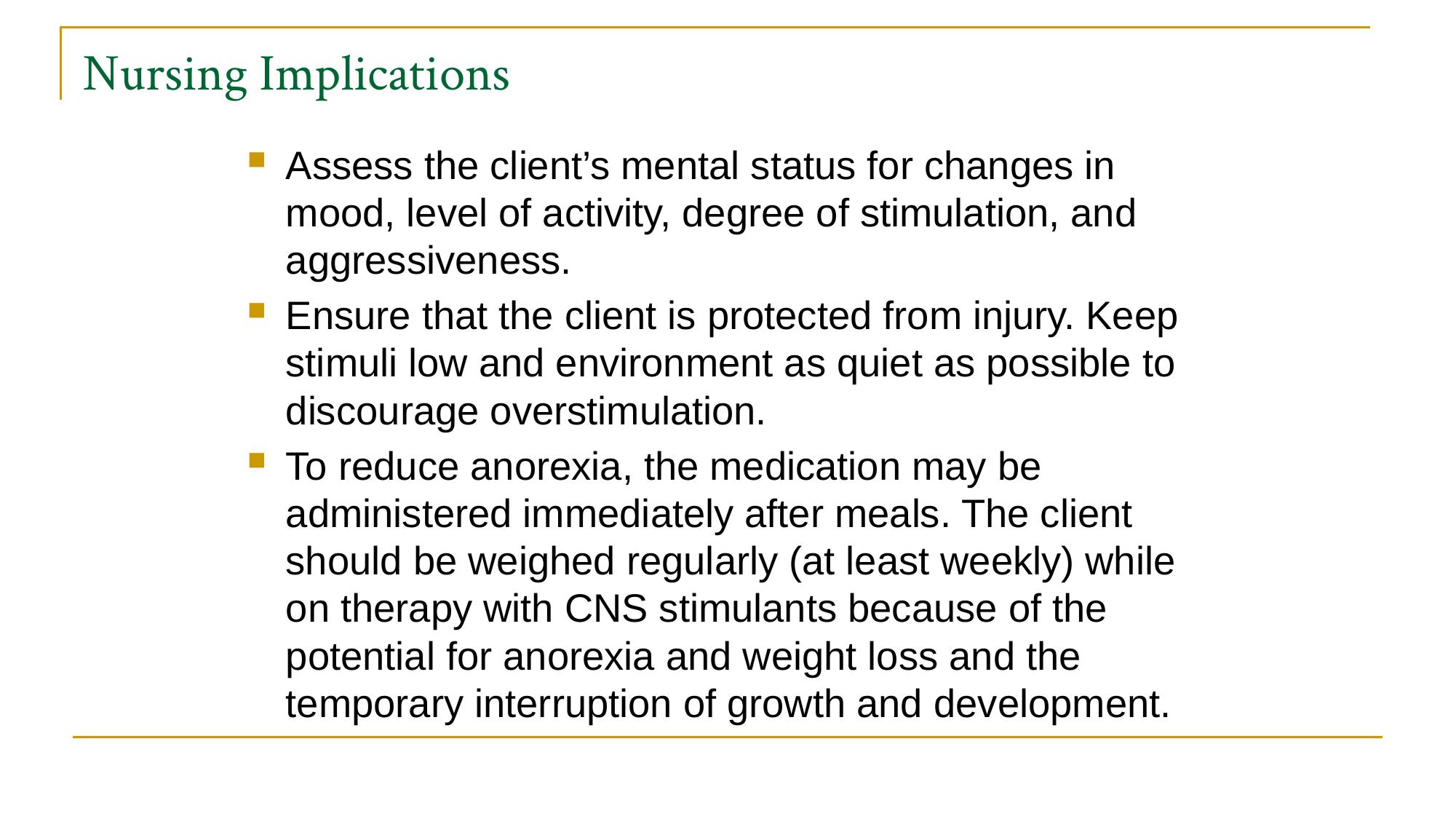

# Nursing Implications
Assess the client’s mental status for changes in mood, level of activity, degree of stimulation, and aggressiveness.
Ensure that the client is protected from injury. Keep stimuli low and environment as quiet as possible to discourage overstimulation.
To reduce anorexia, the medication may be administered immediately after meals. The client should be weighed regularly (at least weekly) while on therapy with CNS stimulants because of the potential for anorexia and weight loss and the temporary interruption of growth and development.